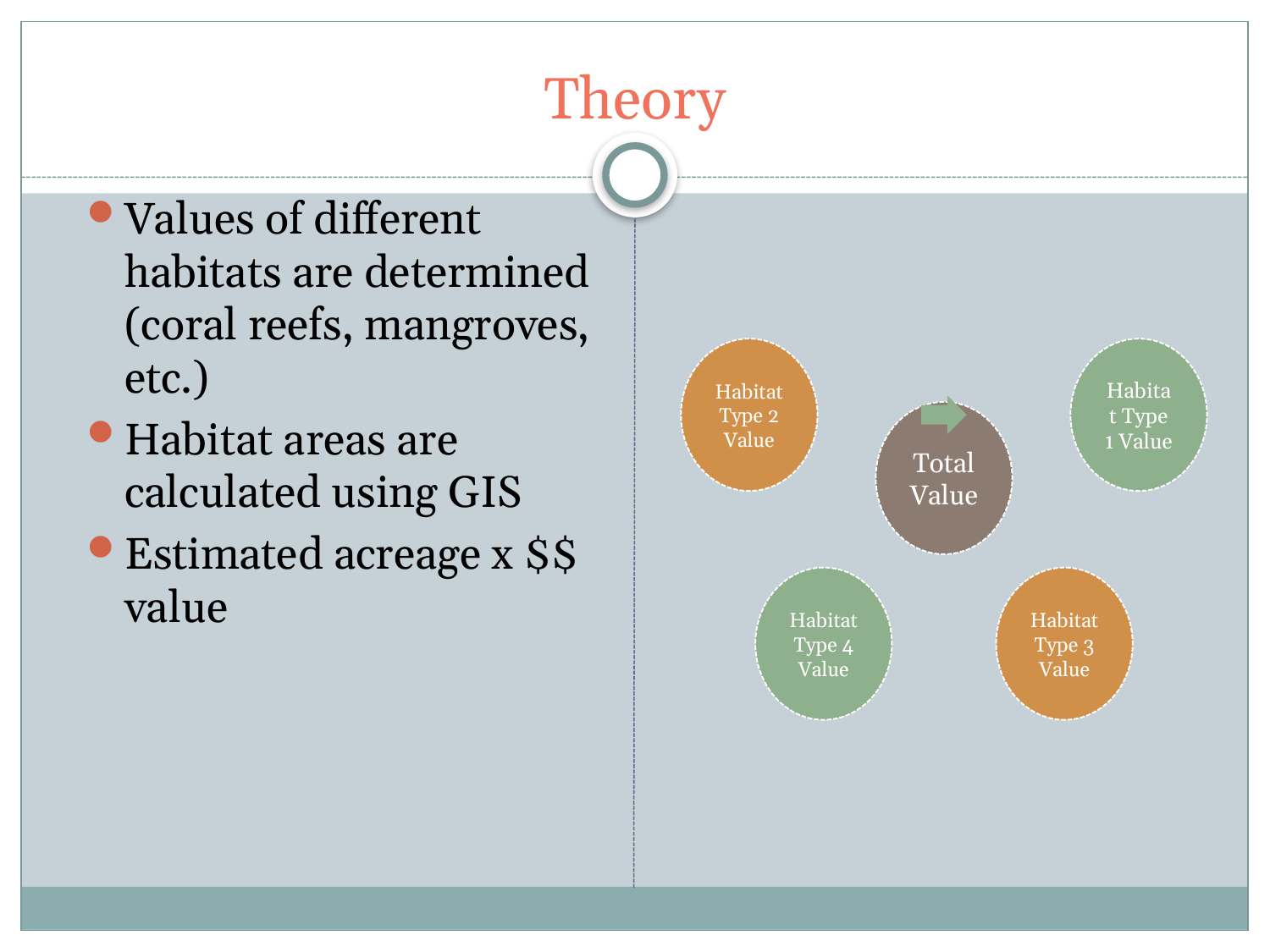

# Theory
Total Value
Habitat Type 1 Value
Habitat Type 3 Value
Habitat Type 4 Value
Habitat Type 2 Value
Values of different habitats are determined (coral reefs, mangroves, etc.)
Habitat areas are calculated using GIS
Estimated acreage x $$ value